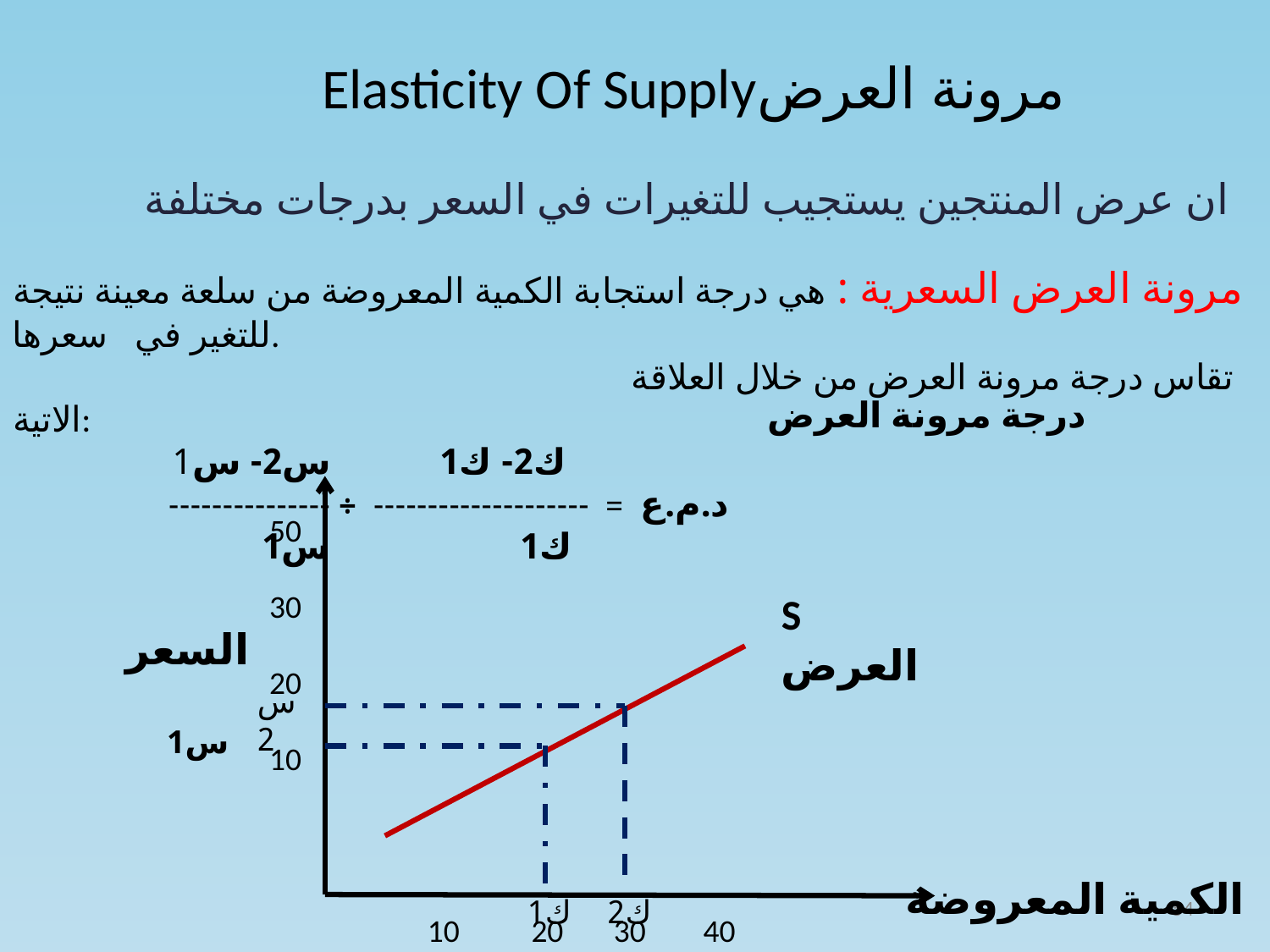

مرونة العرضElasticity Of Supply
            ان عرض المنتجين يستجيب للتغيرات في السعر بدرجات مختلفة

مرونة العرض السعرية : هي درجة استجابة الكمية المعروضة من سلعة معينة نتيجة للتغير في   سعرها.
                                                                    تقاس درجة مرونة العرض من خلال العلاقة الاتية:
                                                                            ك2- ك1            س2- س1
                                                                د.م.ع  =  --------------------  ÷ ---------------
                                                                                   ك1                       س1

درجة مرونة العرض
50
30
20
10
S   العرض
السعر
الكمية المعروضة
10          20       30        40
س2
س1
54
ك1
ك2